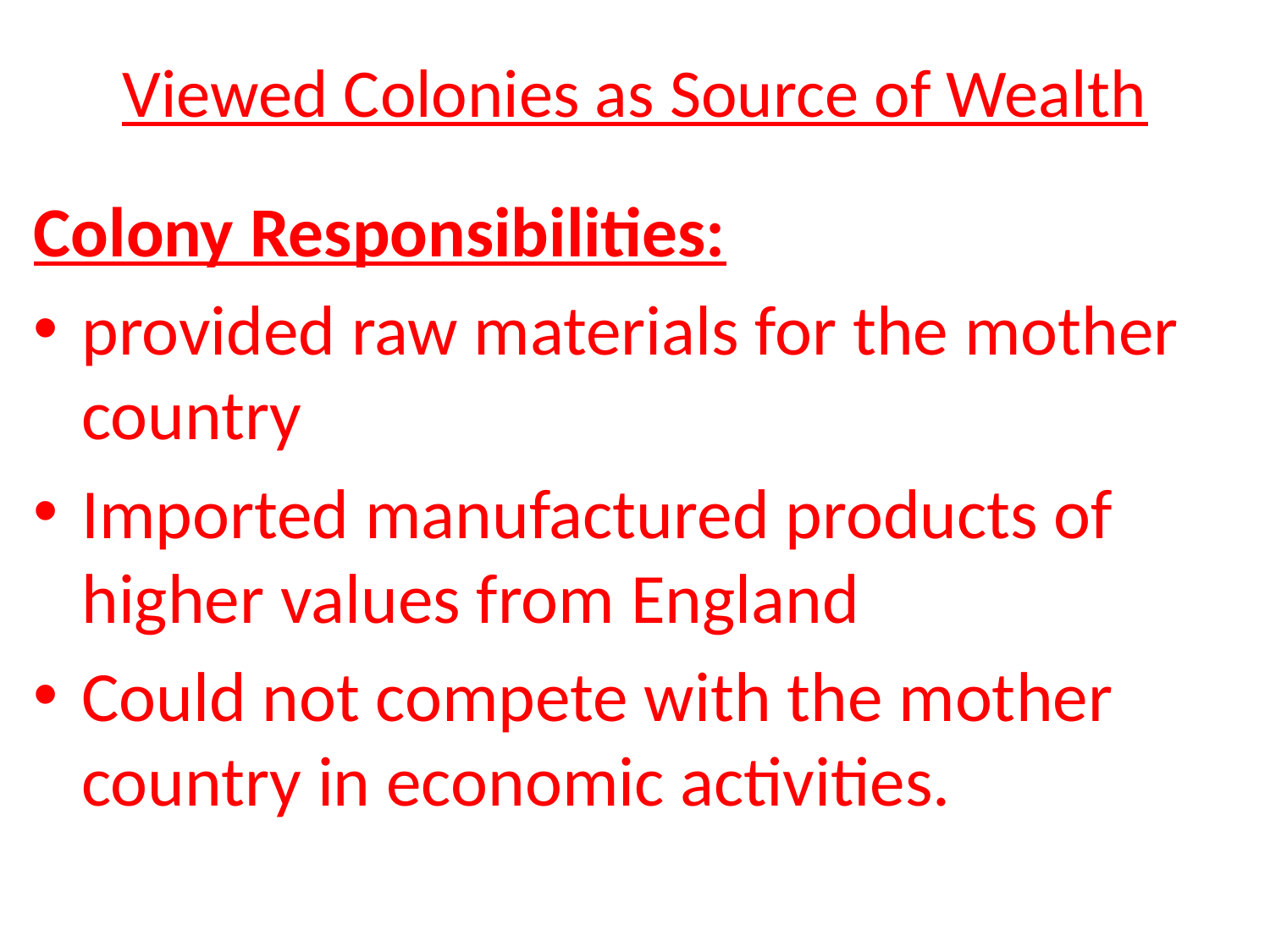

# Viewed Colonies as Source of Wealth
Colony Responsibilities:
provided raw materials for the mother country
Imported manufactured products of higher values from England
Could not compete with the mother country in economic activities.